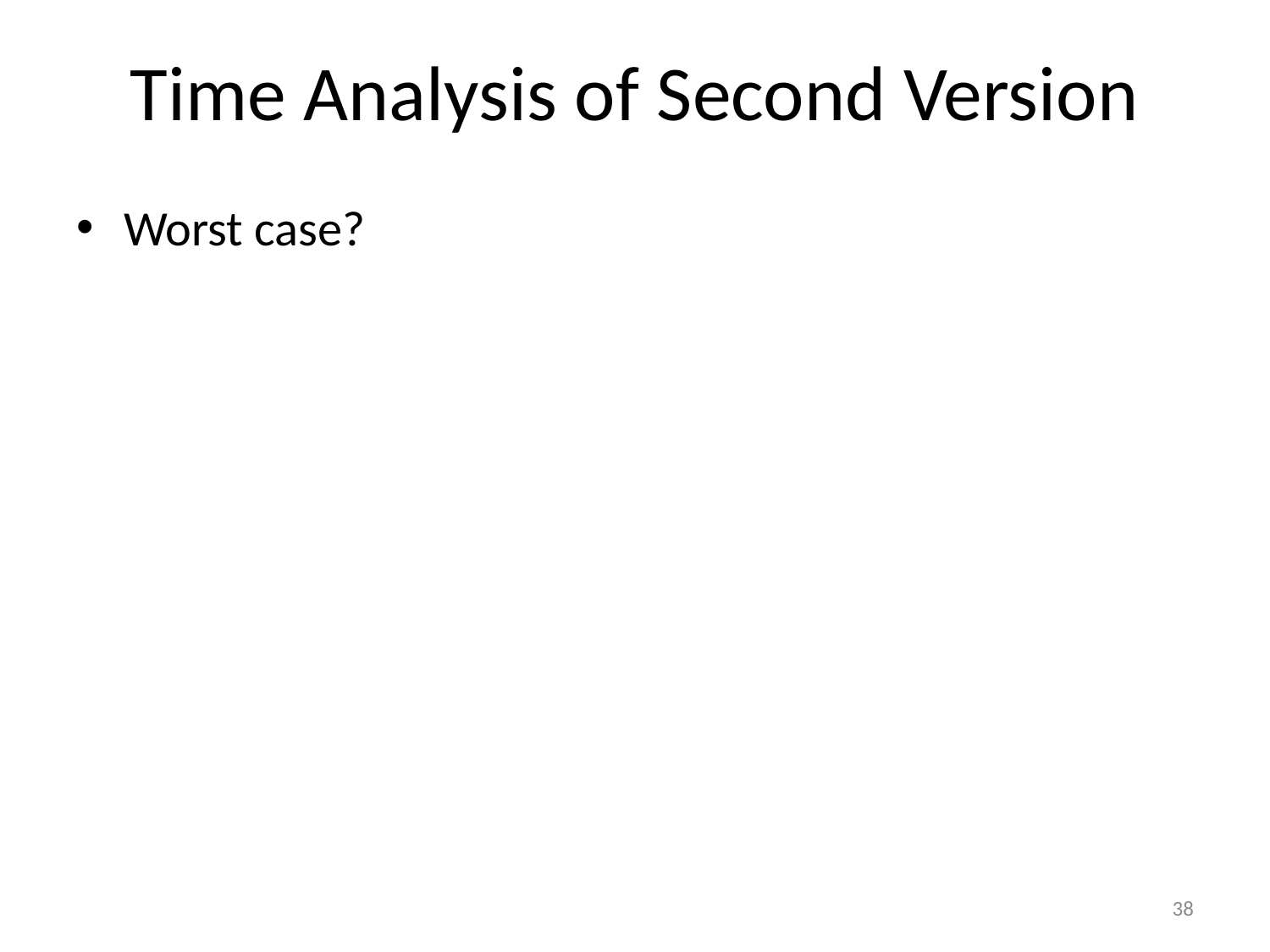

# Time Analysis of Second Version
Worst case?
38